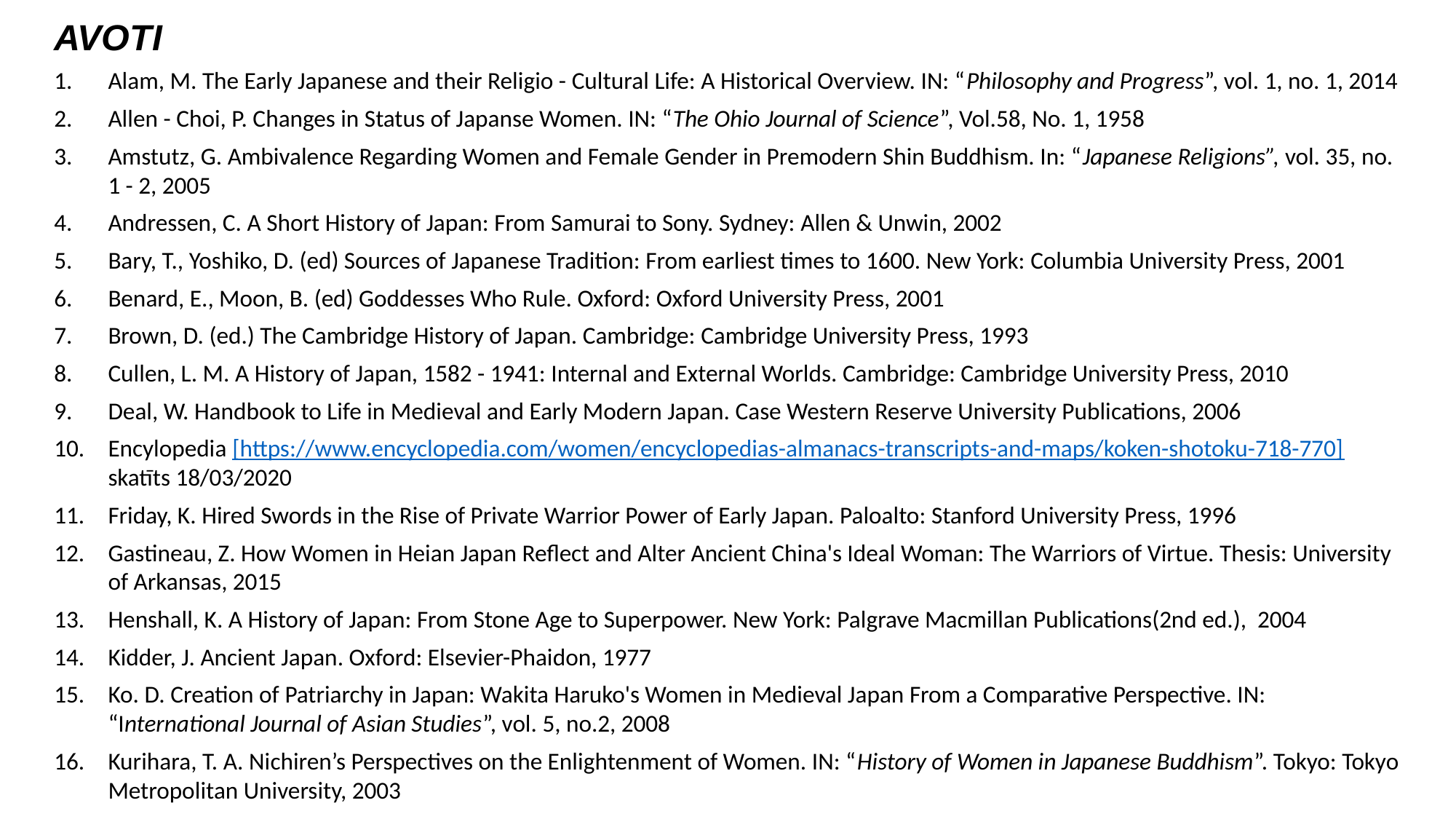

AVOTI
Alam, M. The Early Japanese and their Religio - Cultural Life: A Historical Overview. IN: “Philosophy and Progress”, vol. 1, no. 1, 2014
Allen - Choi, P. Changes in Status of Japanse Women. IN: “The Ohio Journal of Science”, Vol.58, No. 1, 1958
Amstutz, G. Ambivalence Regarding Women and Female Gender in Premodern Shin Buddhism. In: “Japanese Religions”, vol. 35, no. 1 - 2, 2005
Andressen, C. A Short History of Japan: From Samurai to Sony. Sydney: Allen & Unwin, 2002
Bary, T., Yoshiko, D. (ed) Sources of Japanese Tradition: From earliest times to 1600. New York: Columbia University Press, 2001
Benard, E., Moon, B. (ed) Goddesses Who Rule. Oxford: Oxford University Press, 2001
Brown, D. (ed.) The Cambridge History of Japan. Cambridge: Cambridge University Press, 1993
Cullen, L. M. A History of Japan, 1582 - 1941: Internal and External Worlds. Cambridge: Cambridge University Press, 2010
Deal, W. Handbook to Life in Medieval and Early Modern Japan. Case Western Reserve University Publications, 2006
Encylopedia [https://www.encyclopedia.com/women/encyclopedias-almanacs-transcripts-and-maps/koken-shotoku-718-770] skatīts 18/03/2020
Friday, K. Hired Swords in the Rise of Private Warrior Power of Early Japan. Paloalto: Stanford University Press, 1996
Gastineau, Z. How Women in Heian Japan Reflect and Alter Ancient China's Ideal Woman: The Warriors of Virtue. Thesis: University of Arkansas, 2015
Henshall, K. A History of Japan: From Stone Age to Superpower. New York: Palgrave Macmillan Publications(2nd ed.),  2004
Kidder, J. Ancient Japan. Oxford: Elsevier-Phaidon, 1977
Ko. D. Creation of Patriarchy in Japan: Wakita Haruko's Women in Medieval Japan From a Comparative Perspective. IN: “International Journal of Asian Studies”, vol. 5, no.2, 2008
Kurihara, T. A. Nichiren’s Perspectives on the Enlightenment of Women. IN: “History of Women in Japanese Buddhism”. Tokyo: Tokyo Metropolitan University, 2003